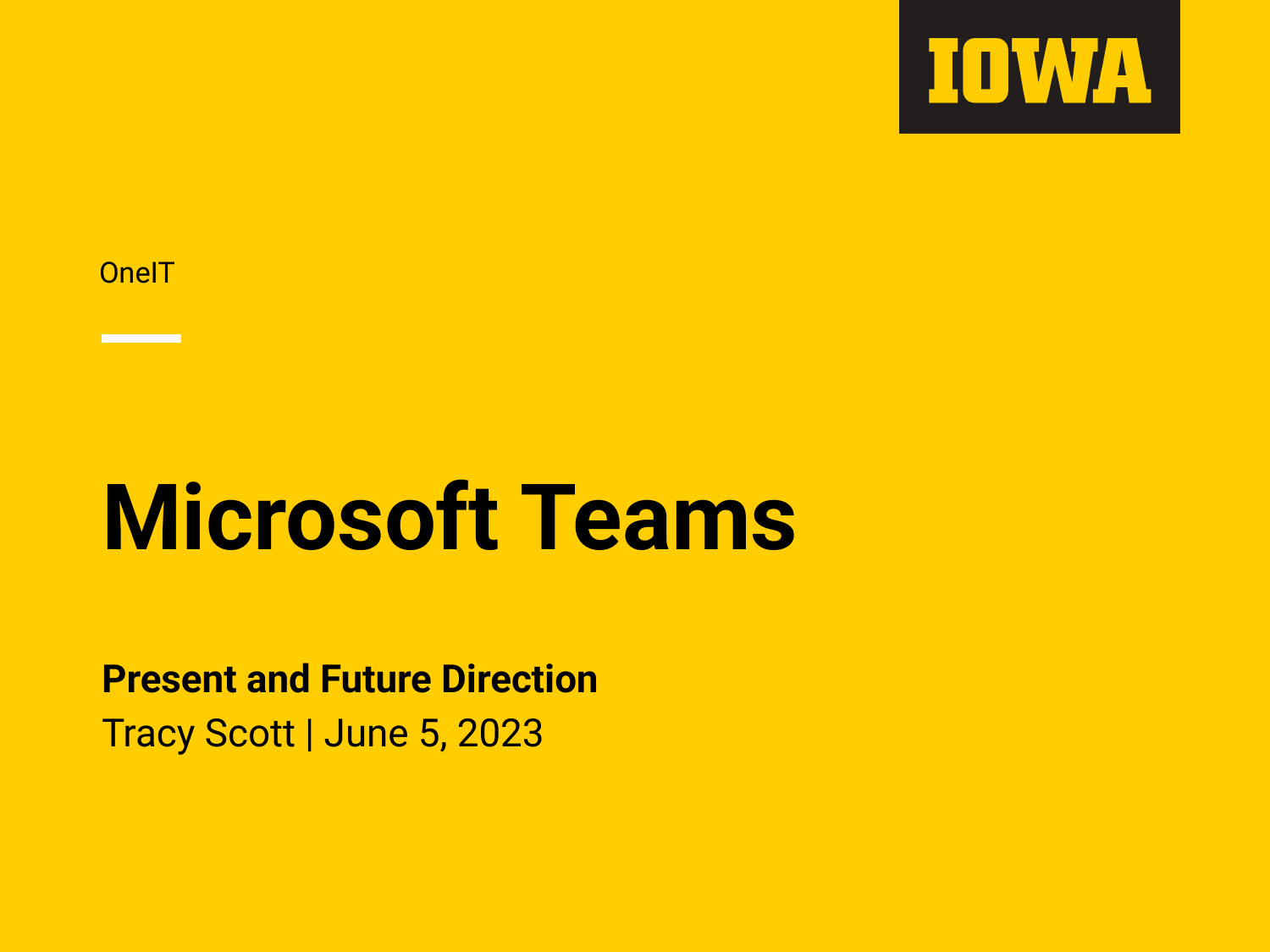

OneIT
# Microsoft Teams
Present and Future Direction
Tracy Scott | June 5, 2023